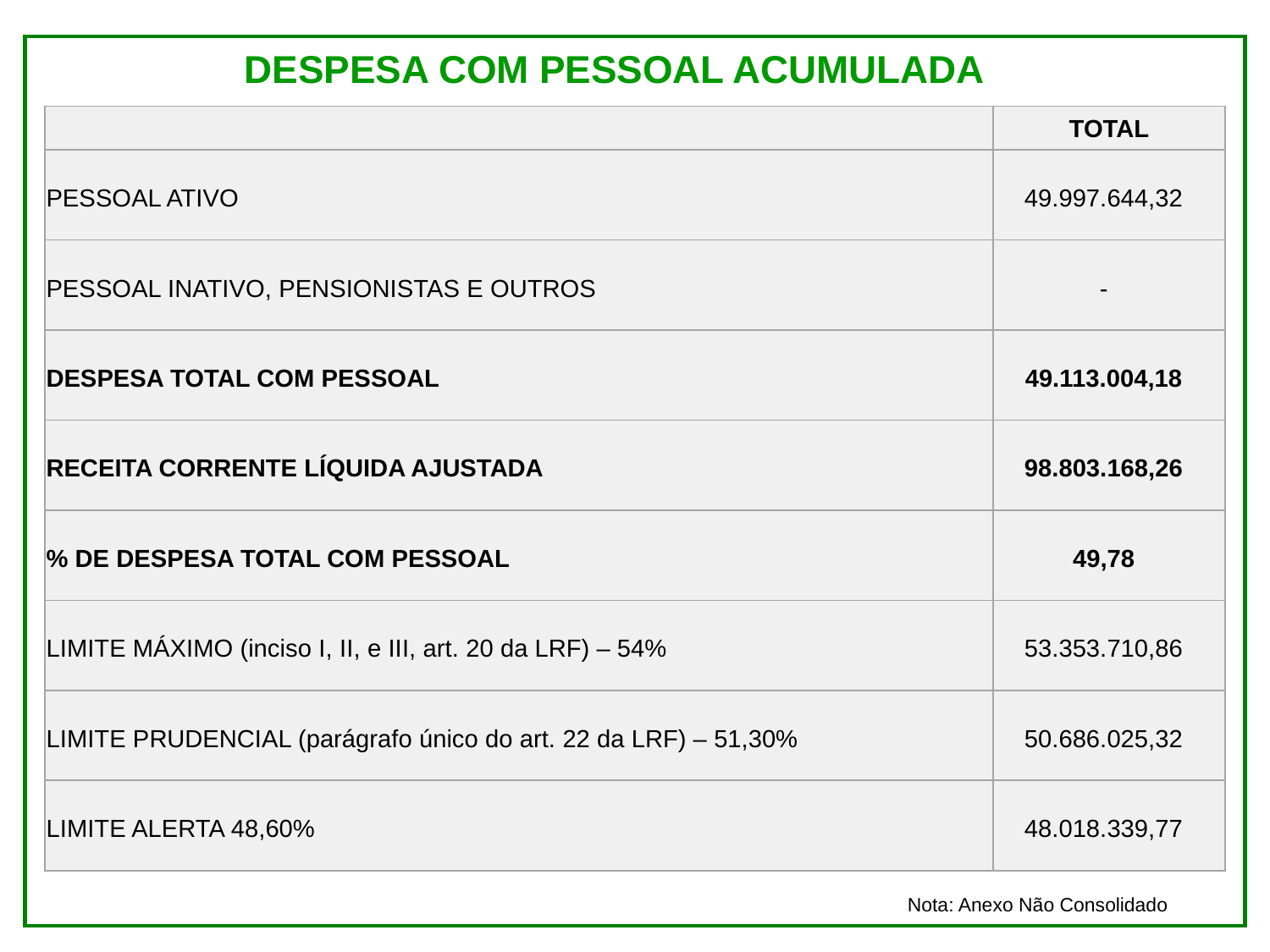

DESPESA COM PESSOAL ACUMULADA

|  | TOTAL |
| --- | --- |
| PESSOAL ATIVO | 49.997.644,32 |
| PESSOAL INATIVO, PENSIONISTAS E OUTROS | - |
| DESPESA TOTAL COM PESSOAL | 49.113.004,18 |
| RECEITA CORRENTE LÍQUIDA AJUSTADA | 98.803.168,26 |
| % DE DESPESA TOTAL COM PESSOAL | 49,78 |
| LIMITE MÁXIMO (inciso I, II, e III, art. 20 da LRF) – 54% | 53.353.710,86 |
| LIMITE PRUDENCIAL (parágrafo único do art. 22 da LRF) – 51,30% | 50.686.025,32 |
| LIMITE ALERTA 48,60% | 48.018.339,77 |
Nota: Anexo Não Consolidado